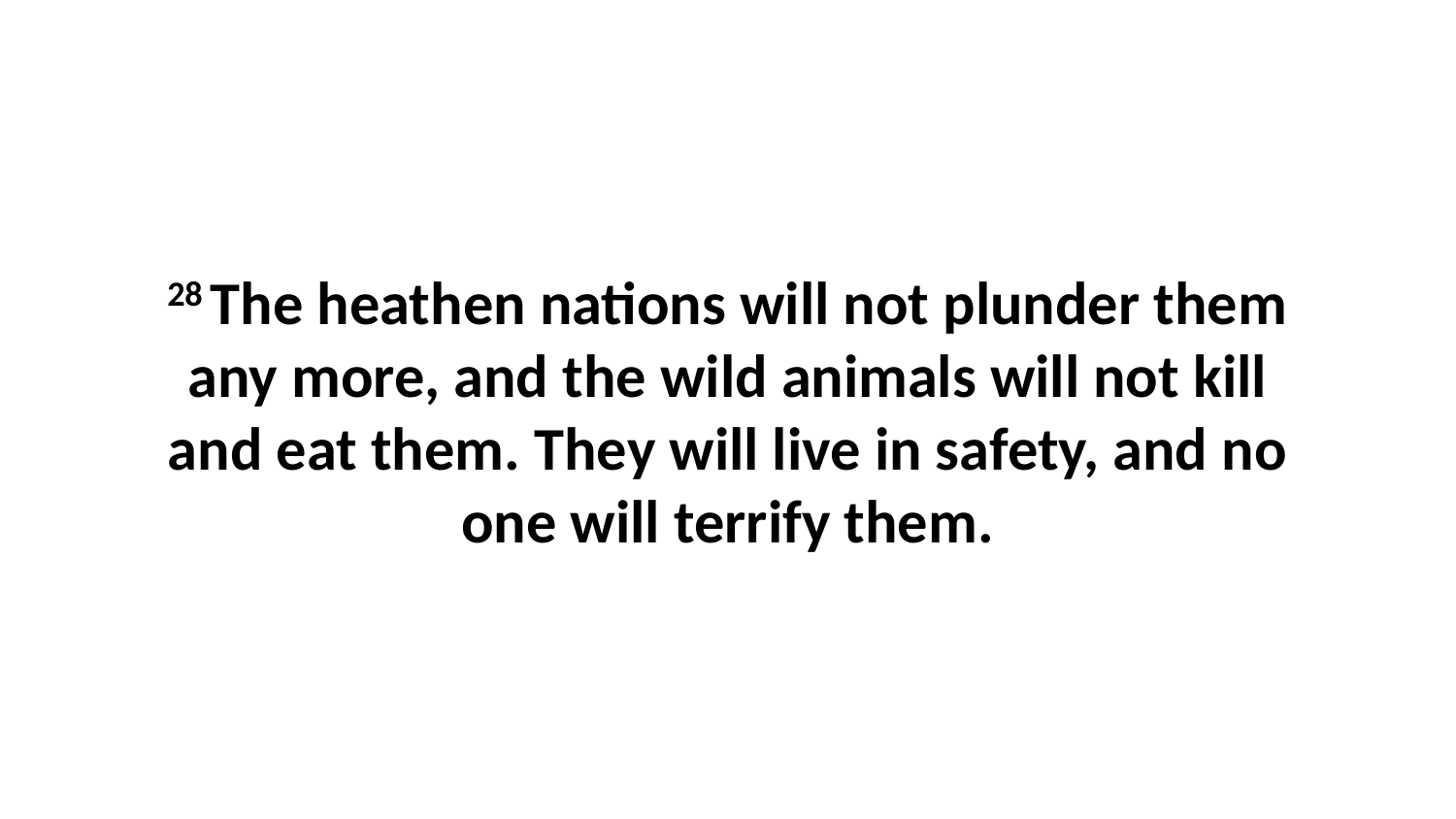

28 The heathen nations will not plunder them any more, and the wild animals will not kill and eat them. They will live in safety, and no one will terrify them.